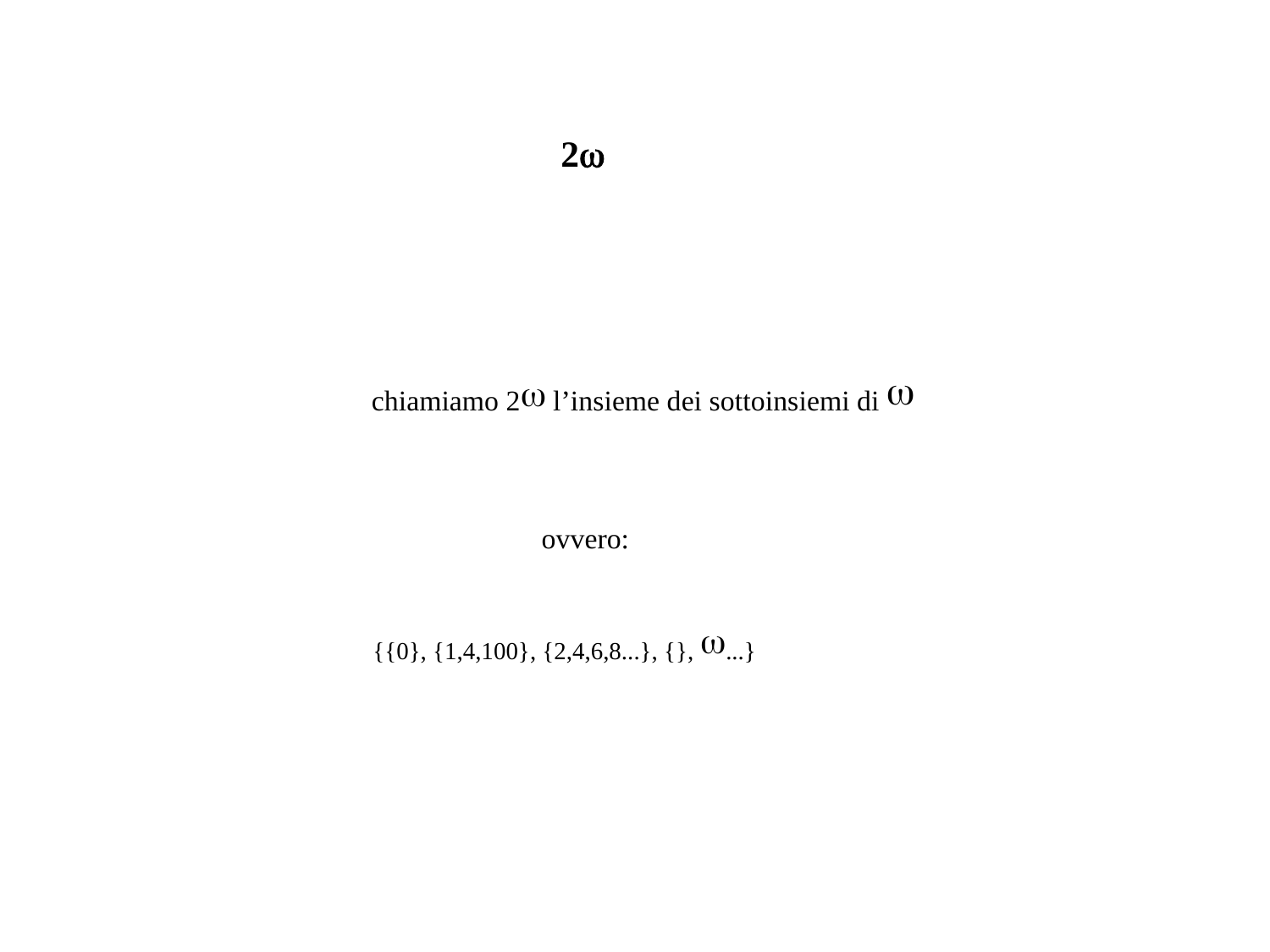

2ω
chiamiamo 2ω l’insieme dei sottoinsiemi di ω
ovvero:
{{0}, {1,4,100}, {2,4,6,8...}, {}, ω...}